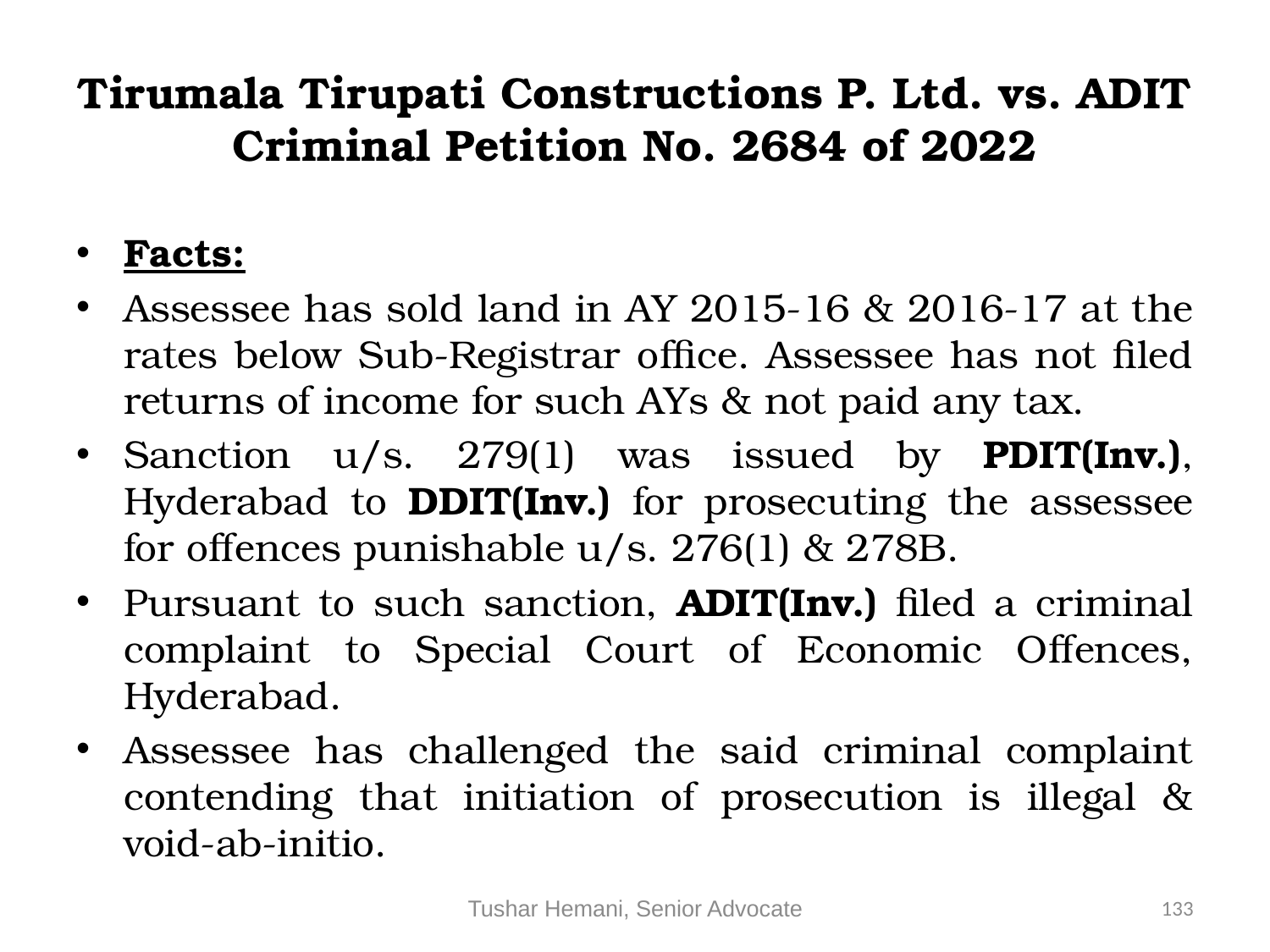

# Tirumala Tirupati Constructions P. Ltd. vs. ADIT Criminal Petition No. 2684 of 2022
Facts:
Assessee has sold land in AY 2015-16 & 2016-17 at the rates below Sub-Registrar office. Assessee has not filed returns of income for such AYs & not paid any tax.
Sanction u/s. 279(1) was issued by PDIT(Inv.), Hyderabad to DDIT(Inv.) for prosecuting the assessee for offences punishable u/s. 276(1) & 278B.
Pursuant to such sanction, ADIT(Inv.) filed a criminal complaint to Special Court of Economic Offences, Hyderabad.
Assessee has challenged the said criminal complaint contending that initiation of prosecution is illegal & void-ab-initio.
Tushar Hemani, Senior Advocate
133